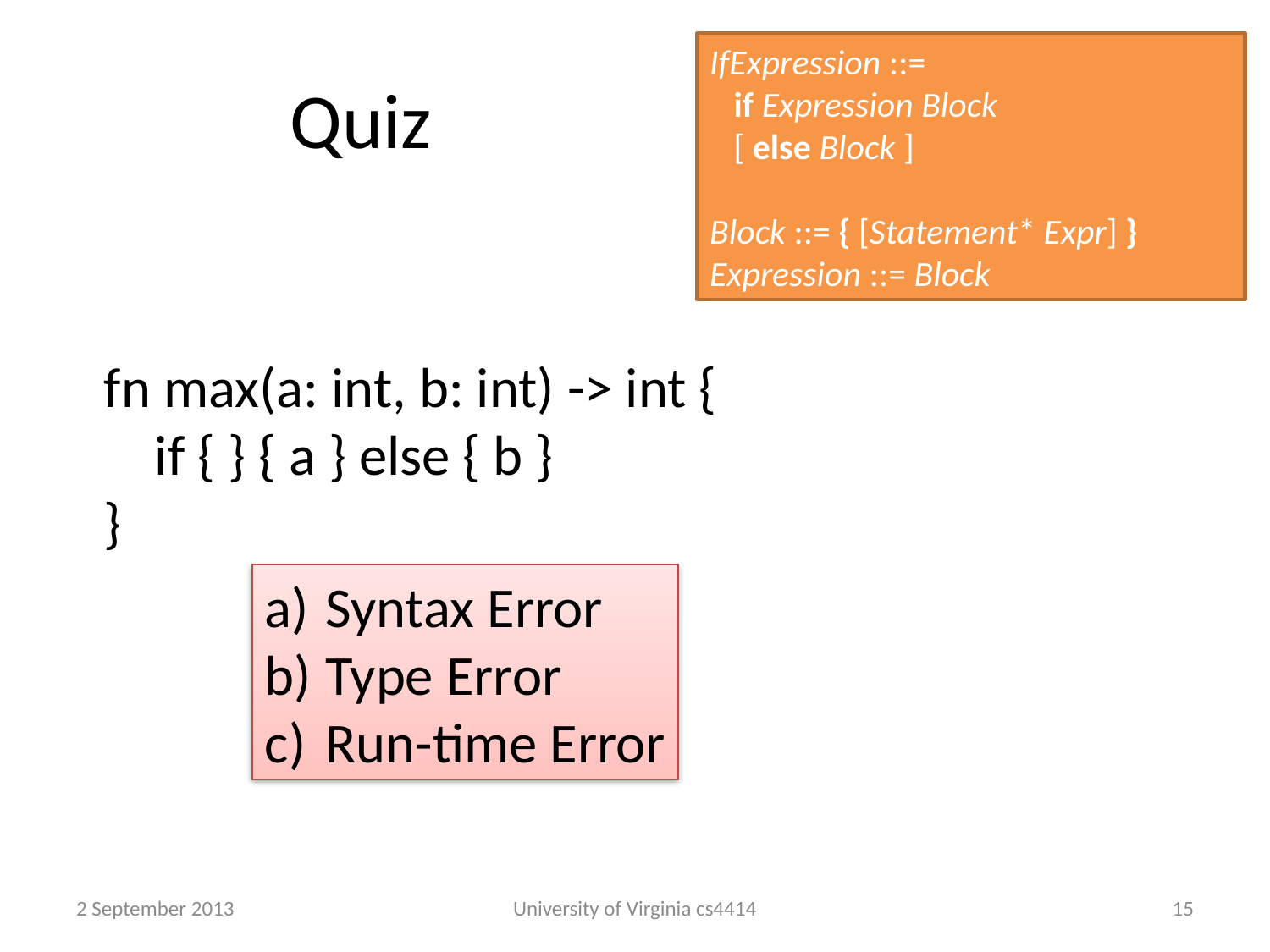

IfExpression ::=
   if Expression Block
   [ else Block ]

Block ::= { [Statement* Expr] }
Expression ::= Block
# Quiz
fn max(a: int, b: int) -> int {
    if { } { a } else { b }
}
 Syntax Error
 Type Error
 Run-time Error
2 September 2013
University of Virginia cs4414
15